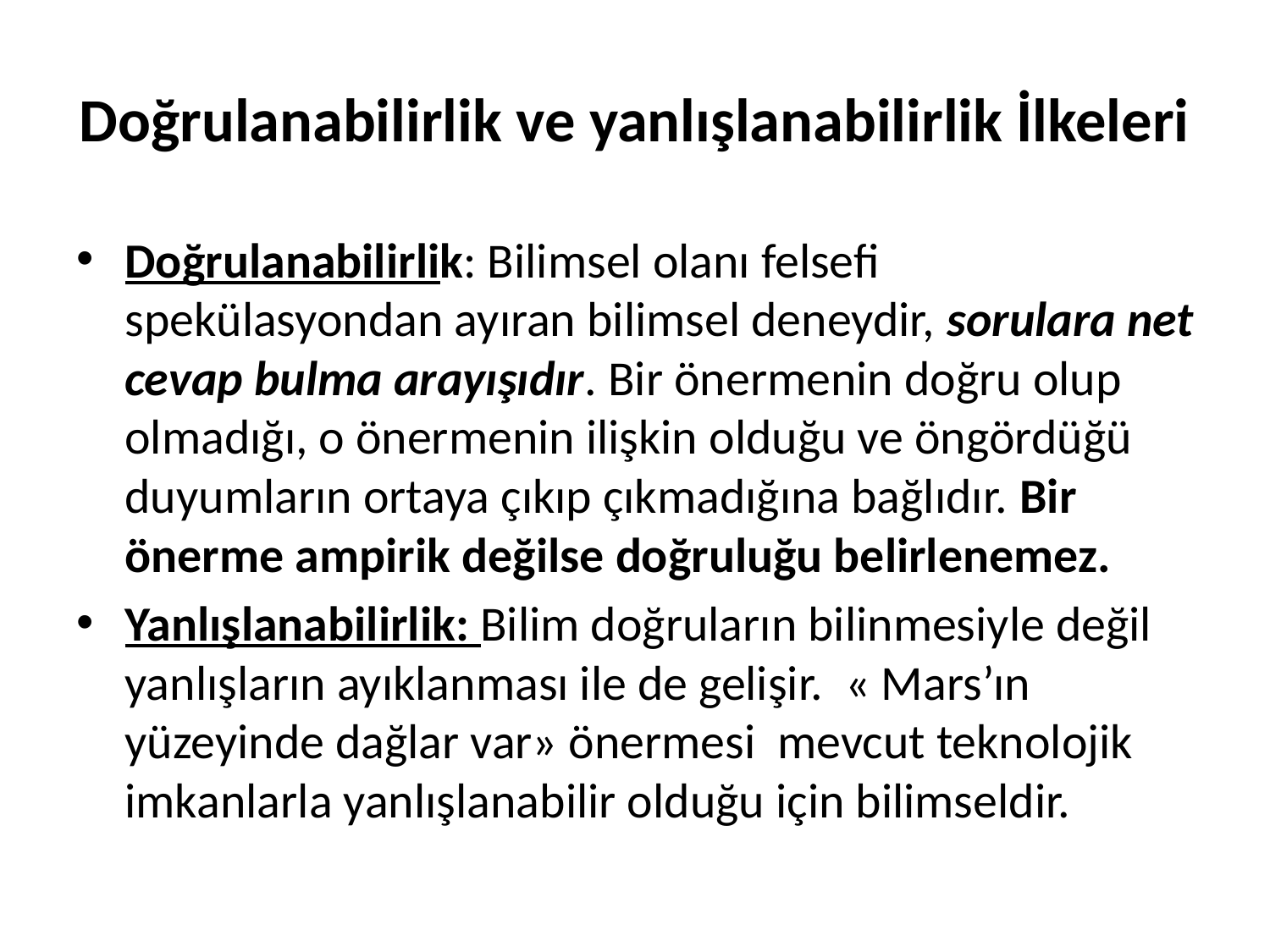

# Doğrulanabilirlik ve yanlışlanabilirlik İlkeleri
Doğrulanabilirlik: Bilimsel olanı felsefi spekülasyondan ayıran bilimsel deneydir, sorulara net cevap bulma arayışıdır. Bir önermenin doğru olup olmadığı, o önermenin ilişkin olduğu ve öngördüğü duyumların ortaya çıkıp çıkmadığına bağlıdır. Bir önerme ampirik değilse doğruluğu belirlenemez.
Yanlışlanabilirlik: Bilim doğruların bilinmesiyle değil yanlışların ayıklanması ile de gelişir.  « Mars’ın yüzeyinde dağlar var» önermesi  mevcut teknolojik imkanlarla yanlışlanabilir olduğu için bilimseldir.